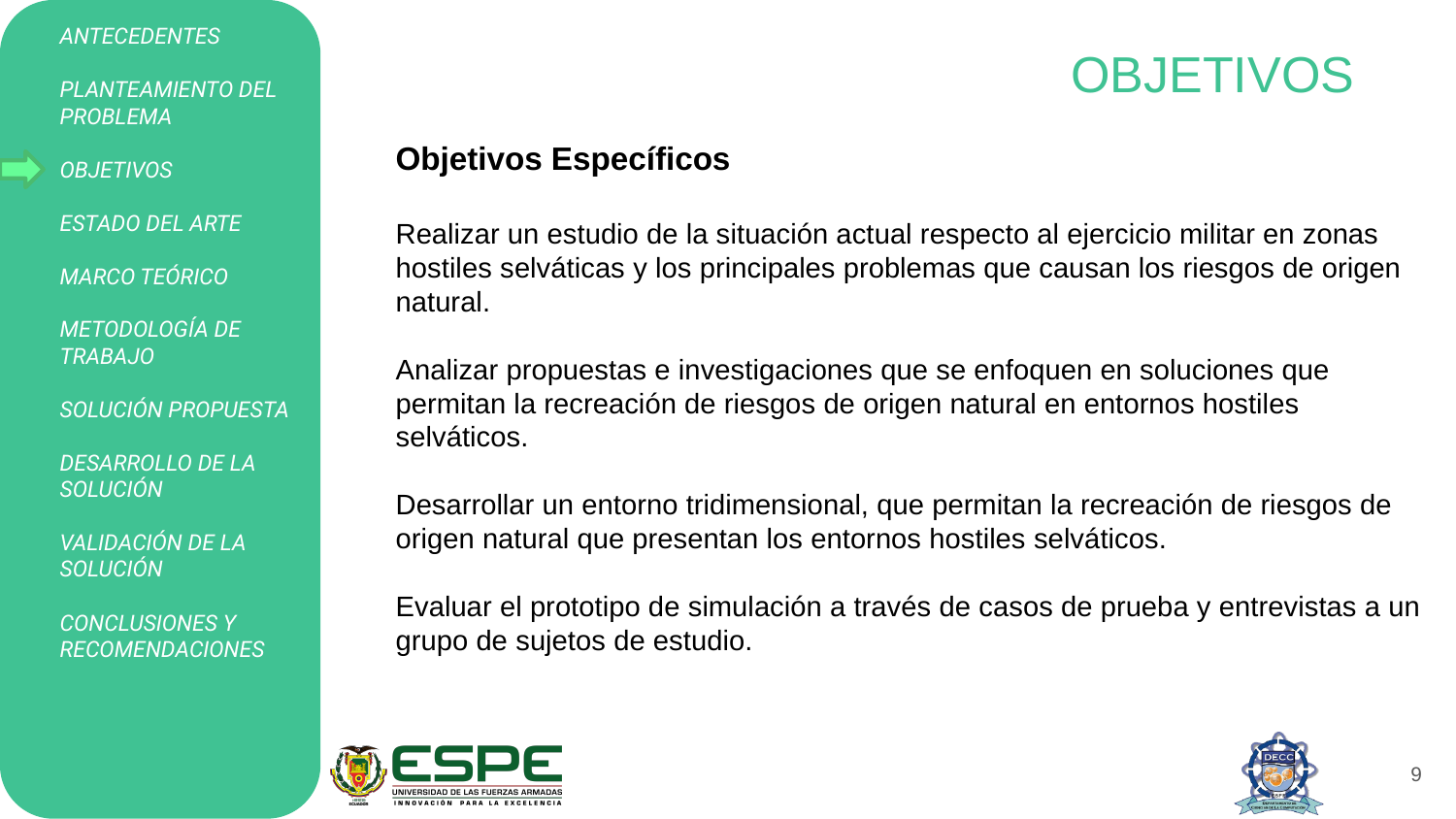

# OBJETIVOS
Objetivos Específicos

Realizar un estudio de la situación actual respecto al ejercicio militar en zonas hostiles selváticas y los principales problemas que causan los riesgos de origen natural.

Analizar propuestas e investigaciones que se enfoquen en soluciones que permitan la recreación de riesgos de origen natural en entornos hostiles selváticos.

Desarrollar un entorno tridimensional, que permitan la recreación de riesgos de origen natural que presentan los entornos hostiles selváticos.

Evaluar el prototipo de simulación a través de casos de prueba y entrevistas a un grupo de sujetos de estudio.

9